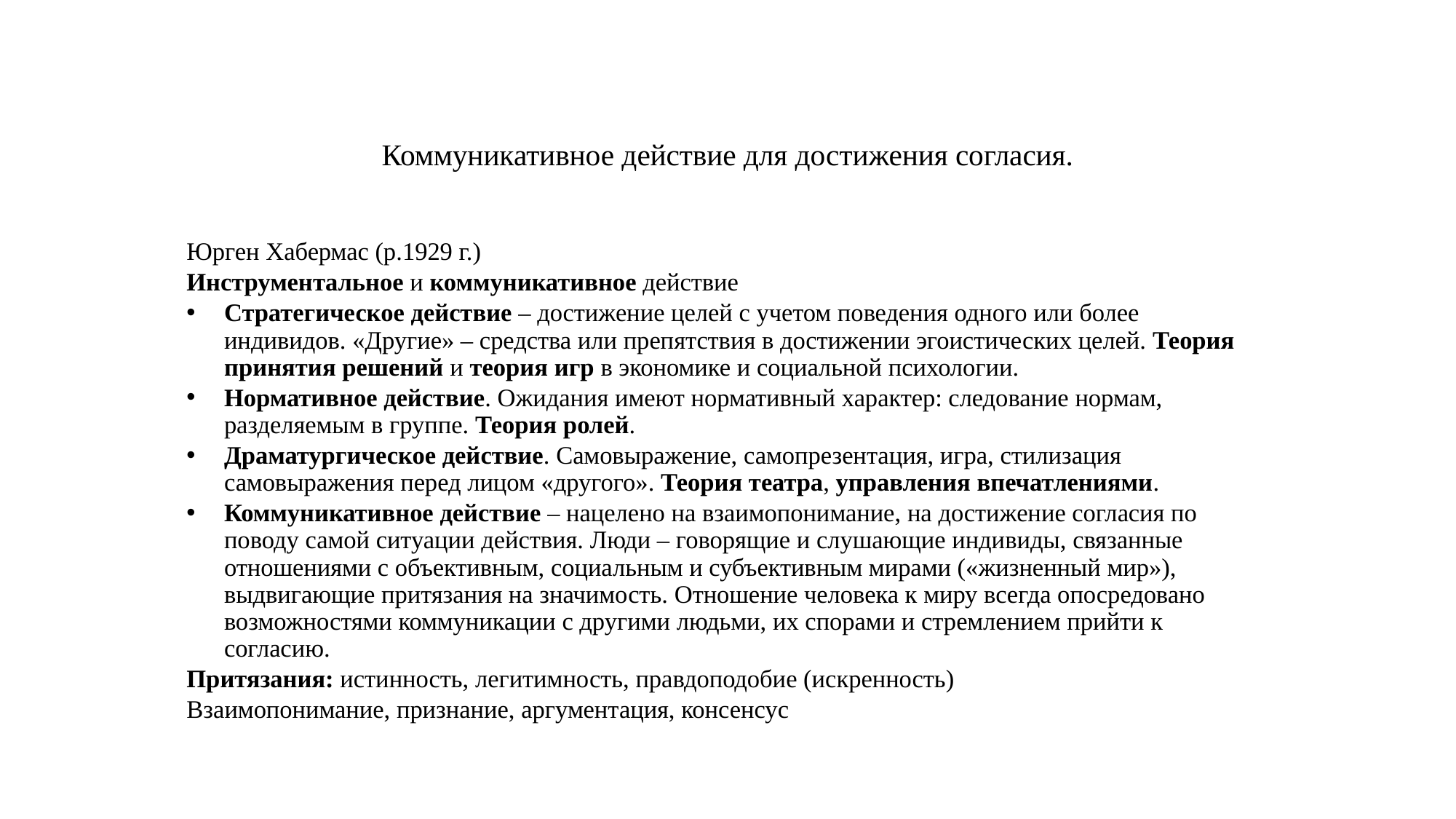

# Коммуникативное действие для достижения согласия.
Юрген Хабермас (р.1929 г.)
Инструментальное и коммуникативное действие
Стратегическое действие – достижение целей с учетом поведения одного или более индивидов. «Другие» – средства или препятствия в достижении эгоистических целей. Теория принятия решений и теория игр в экономике и социальной психологии.
Нормативное действие. Ожидания имеют нормативный характер: следование нормам, разделяемым в группе. Теория ролей.
Драматургическое действие. Самовыражение, самопрезентация, игра, стилизация самовыражения перед лицом «другого». Теория театра, управления впечатлениями.
Коммуникативное действие – нацелено на взаимопонимание, на достижение согласия по поводу самой ситуации действия. Люди – говорящие и слушающие индивиды, связанные отношениями с объективным, социальным и субъективным мирами («жизненный мир»), выдвигающие притязания на значимость. Отношение человека к миру всегда опосредовано возможностями коммуникации с другими людьми, их спорами и стремлением прийти к согласию.
Притязания: истинность, легитимность, правдоподобие (искренность)
Взаимопонимание, признание, аргументация, консенсус